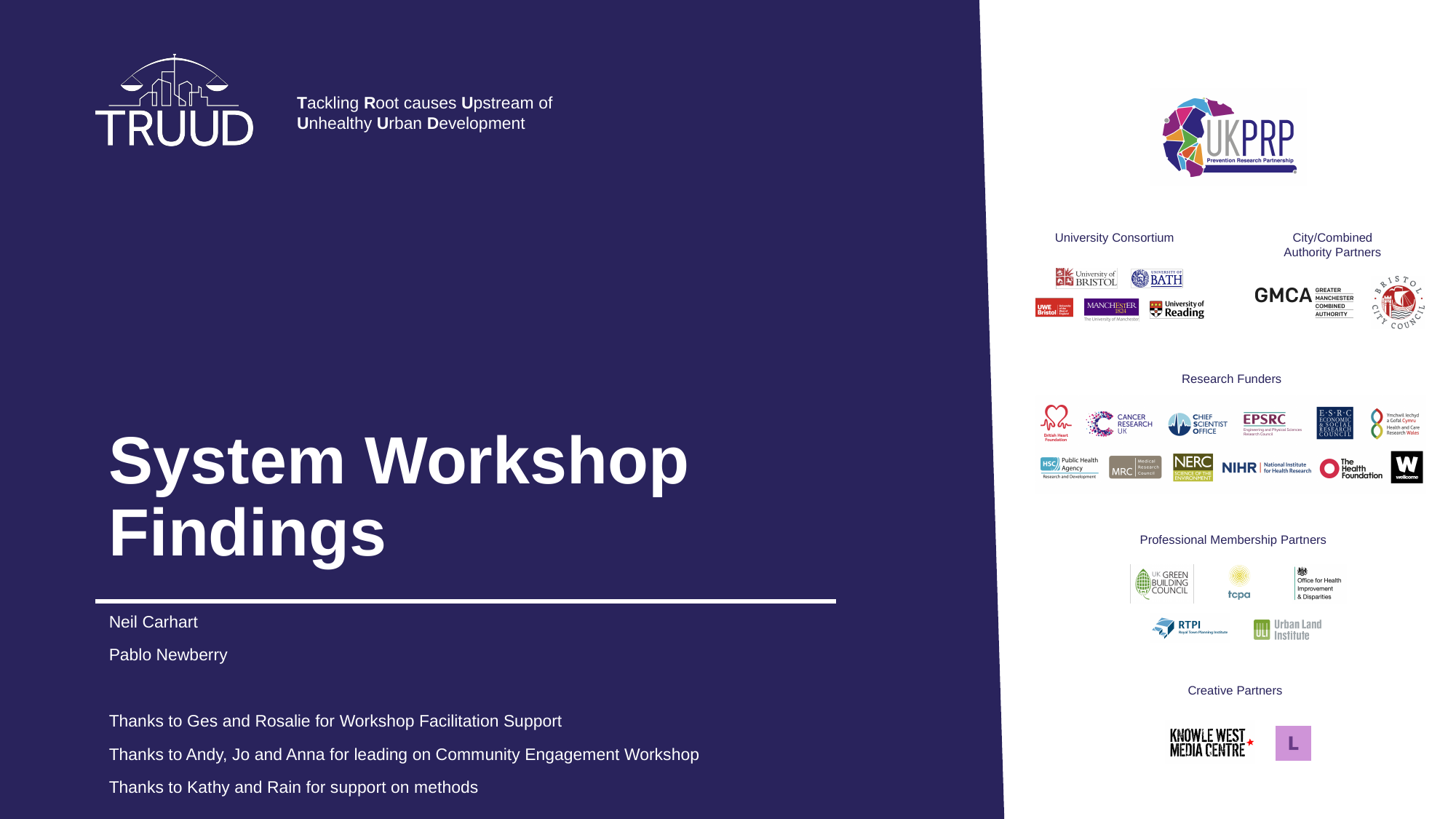

# System Workshop Findings
Neil Carhart
Pablo Newberry

Thanks to Ges and Rosalie for Workshop Facilitation Support
Thanks to Andy, Jo and Anna for leading on Community Engagement Workshop
Thanks to Kathy and Rain for support on methods